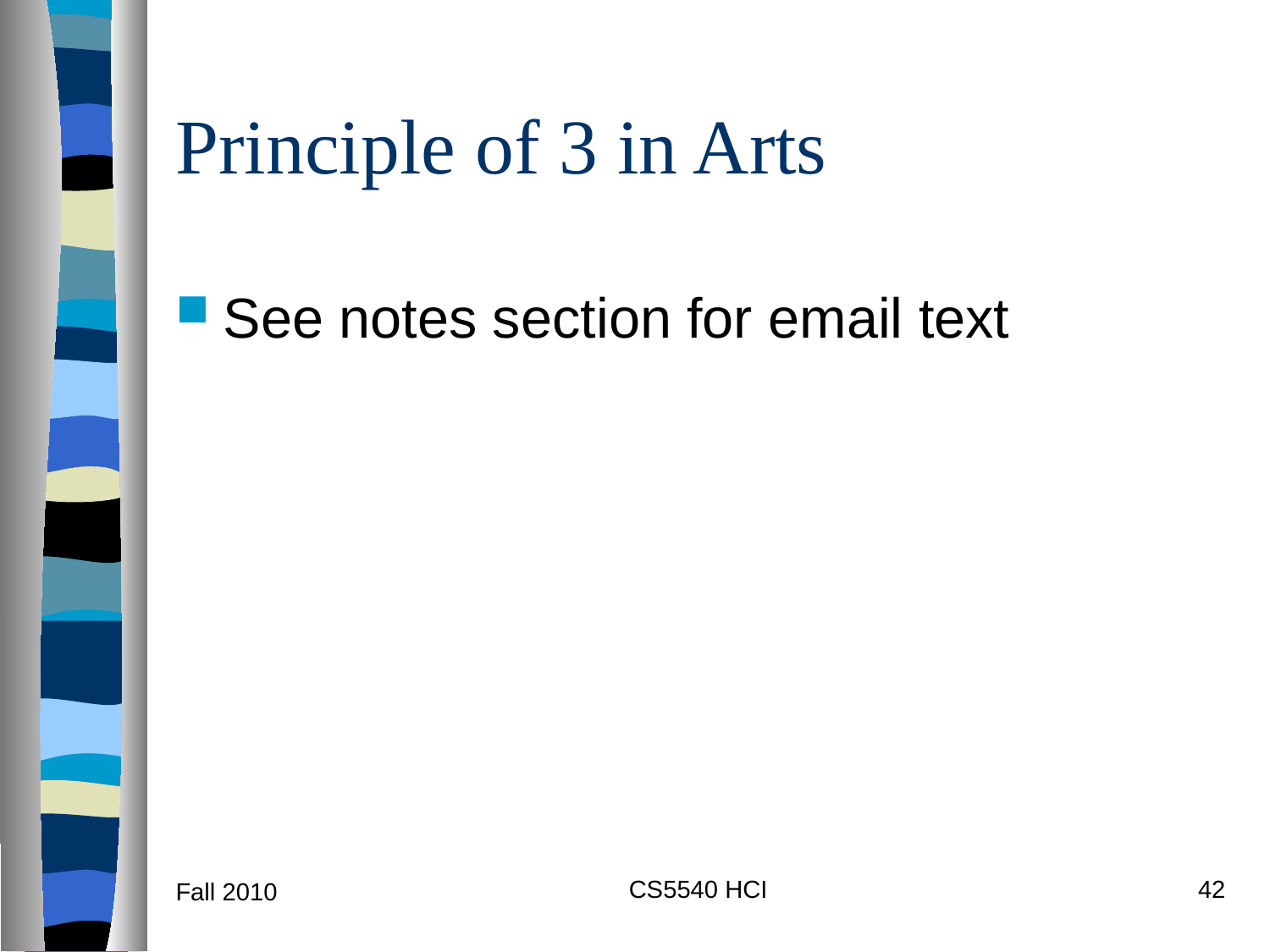

# Principle of 3 in Arts
See notes section for email text
CS5540 HCI
42
Fall 2010